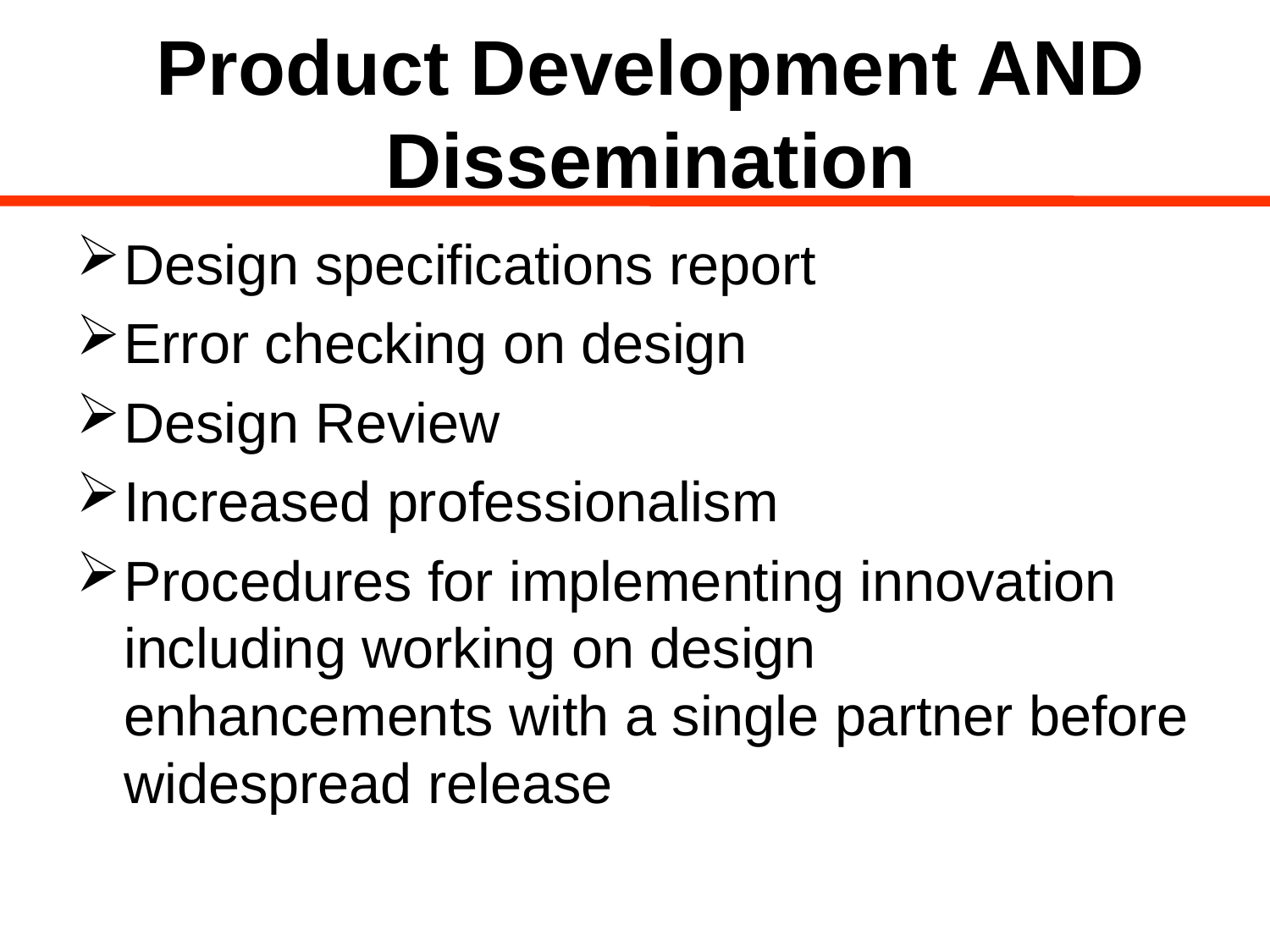

# Product Development AND Dissemination
Design specifications report
Error checking on design
Design Review
Increased professionalism
Procedures for implementing innovation including working on design enhancements with a single partner before widespread release